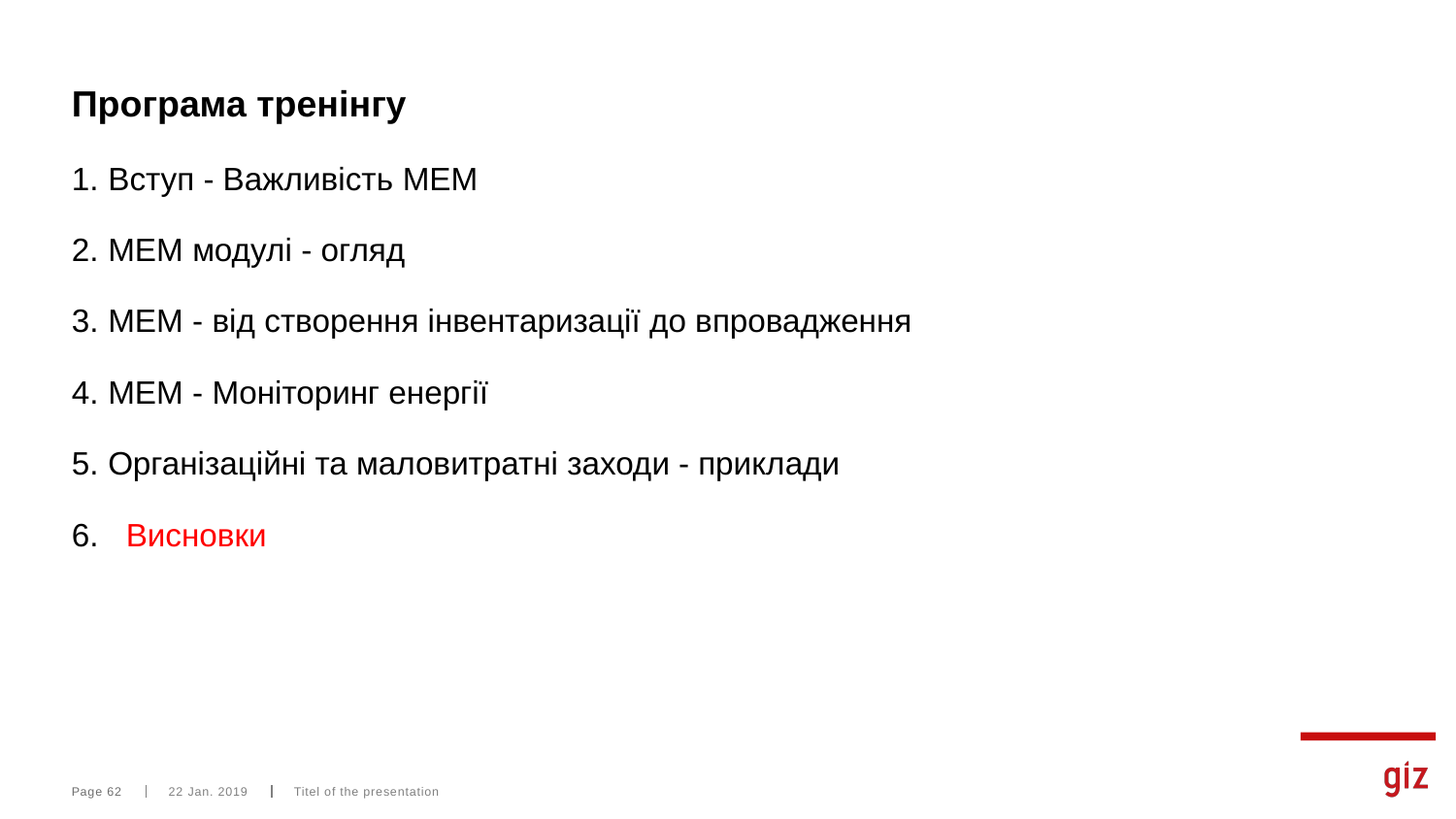

# Програма тренінгу
Вступ - Важливість MEM
MEM модулі - огляд
MEM - від створення інвентаризації до впровадження
MEM - Моніторинг енергії
Організаційні та маловитратні заходи - приклади
  Висновки
Page 62
22 Jan. 2019
Titel of the presentation